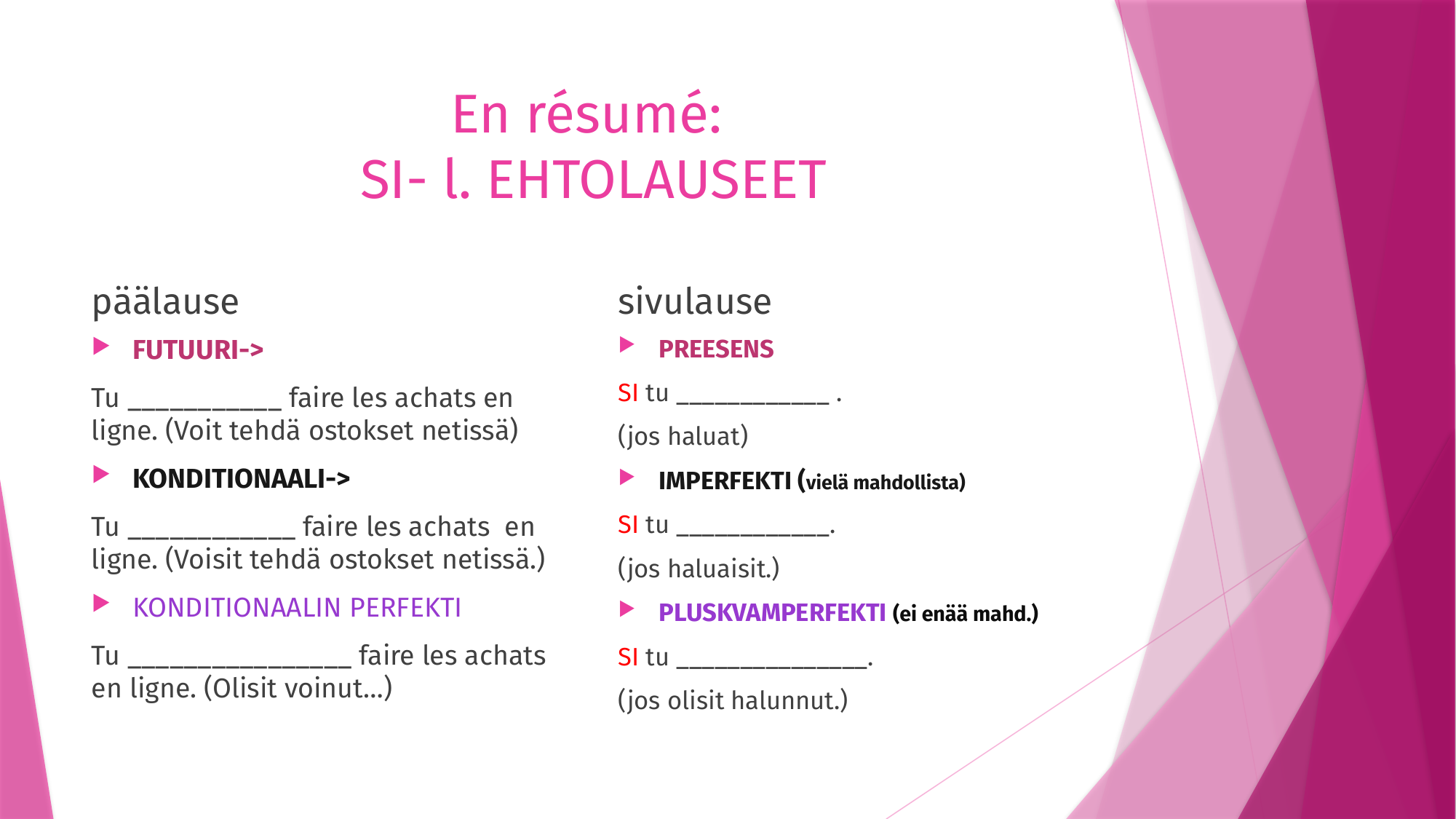

# En résumé: SI- l. EHTOLAUSEET
päälause
sivulause
FUTUURI->
Tu ___________ faire les achats en ligne. (Voit tehdä ostokset netissä)
KONDITIONAALI->
Tu ____________ faire les achats  en ligne. (Voisit tehdä ostokset netissä.)
KONDITIONAALIN PERFEKTI
Tu ________________ faire les achats en ligne. (Olisit voinut…)
PREESENS
SI tu ____________ .
(jos haluat)
IMPERFEKTI (vielä mahdollista)
SI tu ____________.
(jos haluaisit.)
PLUSKVAMPERFEKTI (ei enää mahd.)
SI tu _______________.
(jos olisit halunnut.)